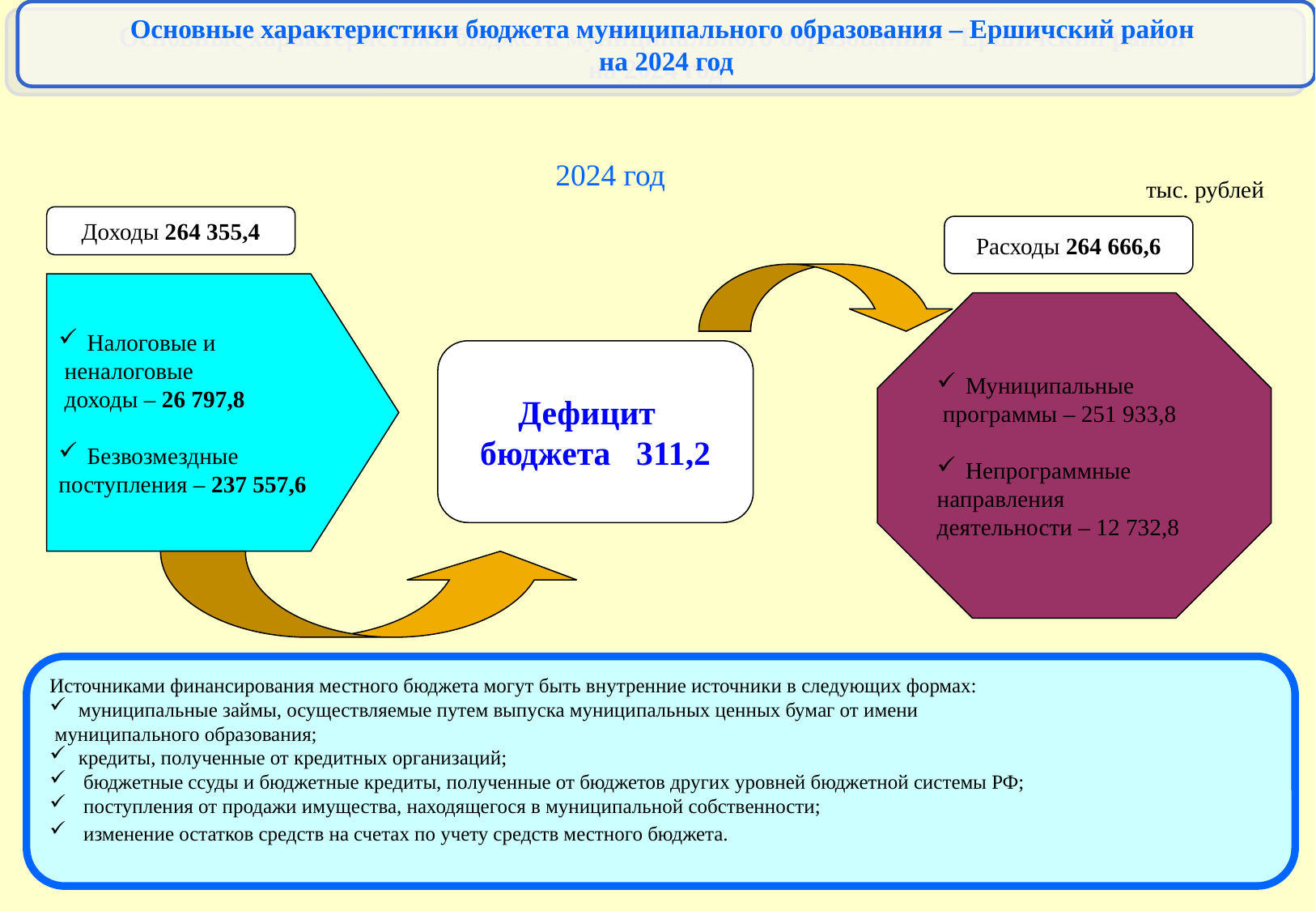

Основные характеристики бюджета муниципального образования – Ершичский район
на 2024 год
2024 год
тыс. рублей
Доходы 264 355,4
Расходы 264 666,6

Налоговые и
 неналоговые
 доходы – 26 797,8

Безвозмездные
поступления – 237 557,6
Муниципальные
 программы – 251 933,8

Непрограммные
направления
деятельности – 12 732,8
Дефицит
бюджета   311,2

Источниками финансирования местного бюджета могут быть внутренние источники в следующих формах:
муниципальные займы, осуществляемые путем выпуска муниципальных ценных бумаг от имени
 муниципального образования;
кредиты, полученные от кредитных организаций;
 бюджетные ссуды и бюджетные кредиты, полученные от бюджетов других уровней бюджетной системы РФ;
 поступления от продажи имущества, находящегося в муниципальной собственности;
 изменение остатков средств на счетах по учету средств местного бюджета.

16